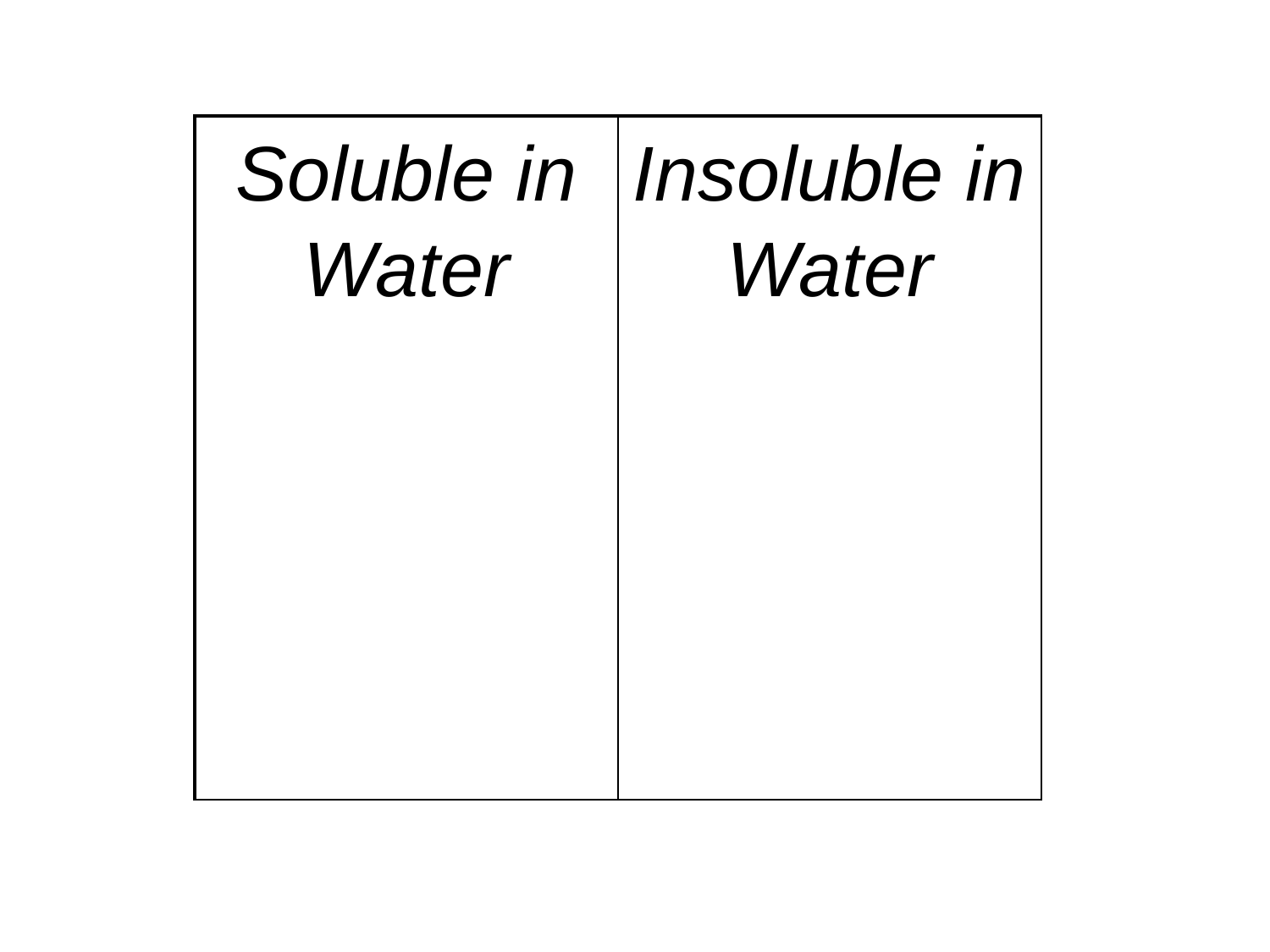

| Soluble in Water | Insoluble in Water |
| --- | --- |